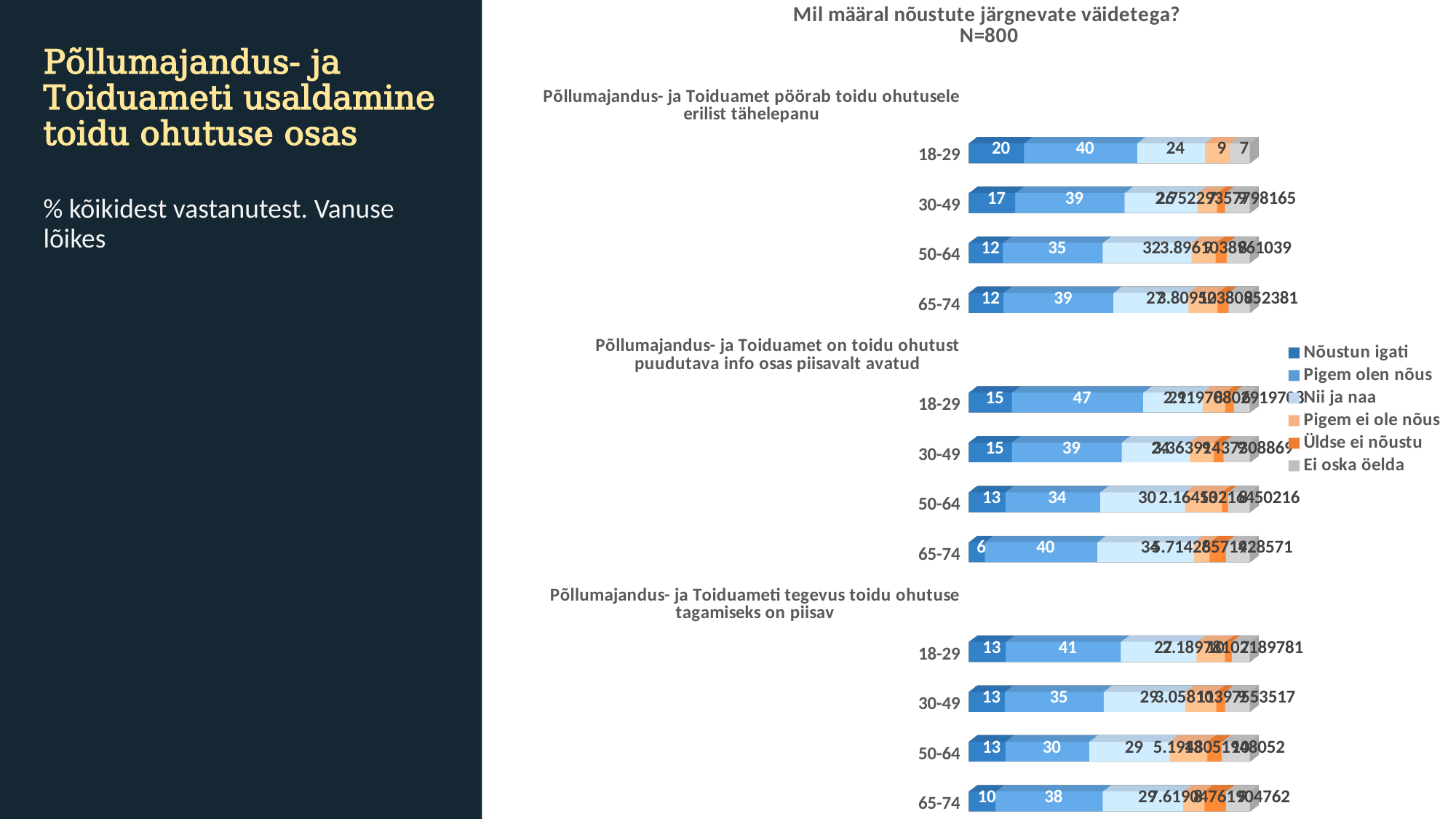

[unsupported chart]

# Põllumajandus- ja Toiduameti usaldamine toidu ohutuse osas
% kõikidest vastanutest. Vanuse lõikes